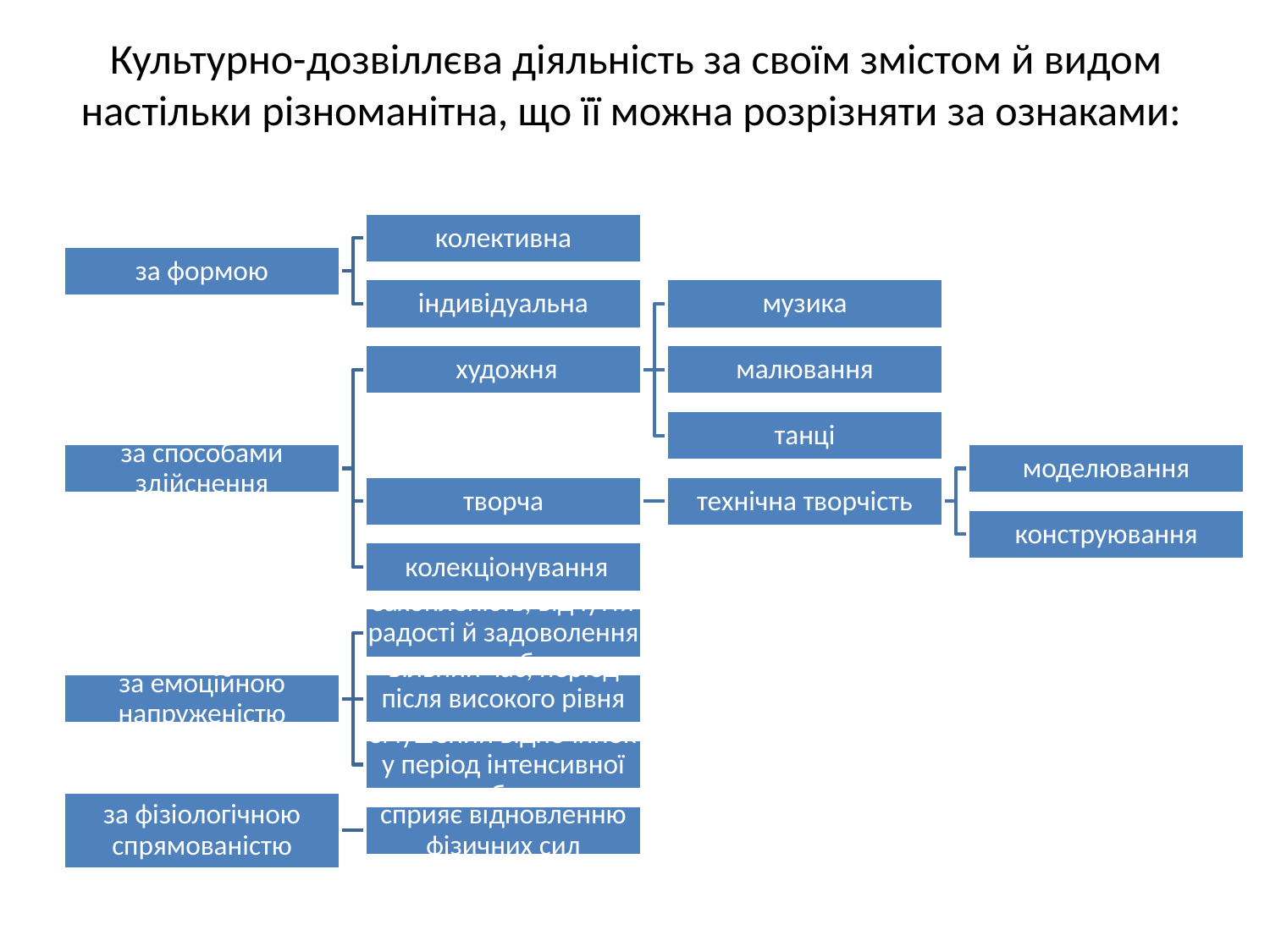

# Культурно-дозвіллєва діяльність за своїм змістом й видом настільки різноманітна, що її можна розрізняти за ознаками:
за формою
колективна
індивідуальна
за способами здійснення
 художня
музика
малювання
танці
творча
технічна творчість
моделювання
конструювання
 колекціонування
за емоційною напруженістю
захопленість, відчуття радості й задоволення потреби;
вільний час, період після високого рівня втоми
змушений відпочинок у період інтенсивної роботи
за фізіологічною спрямованістю
сприяє відновленню фізичних сил